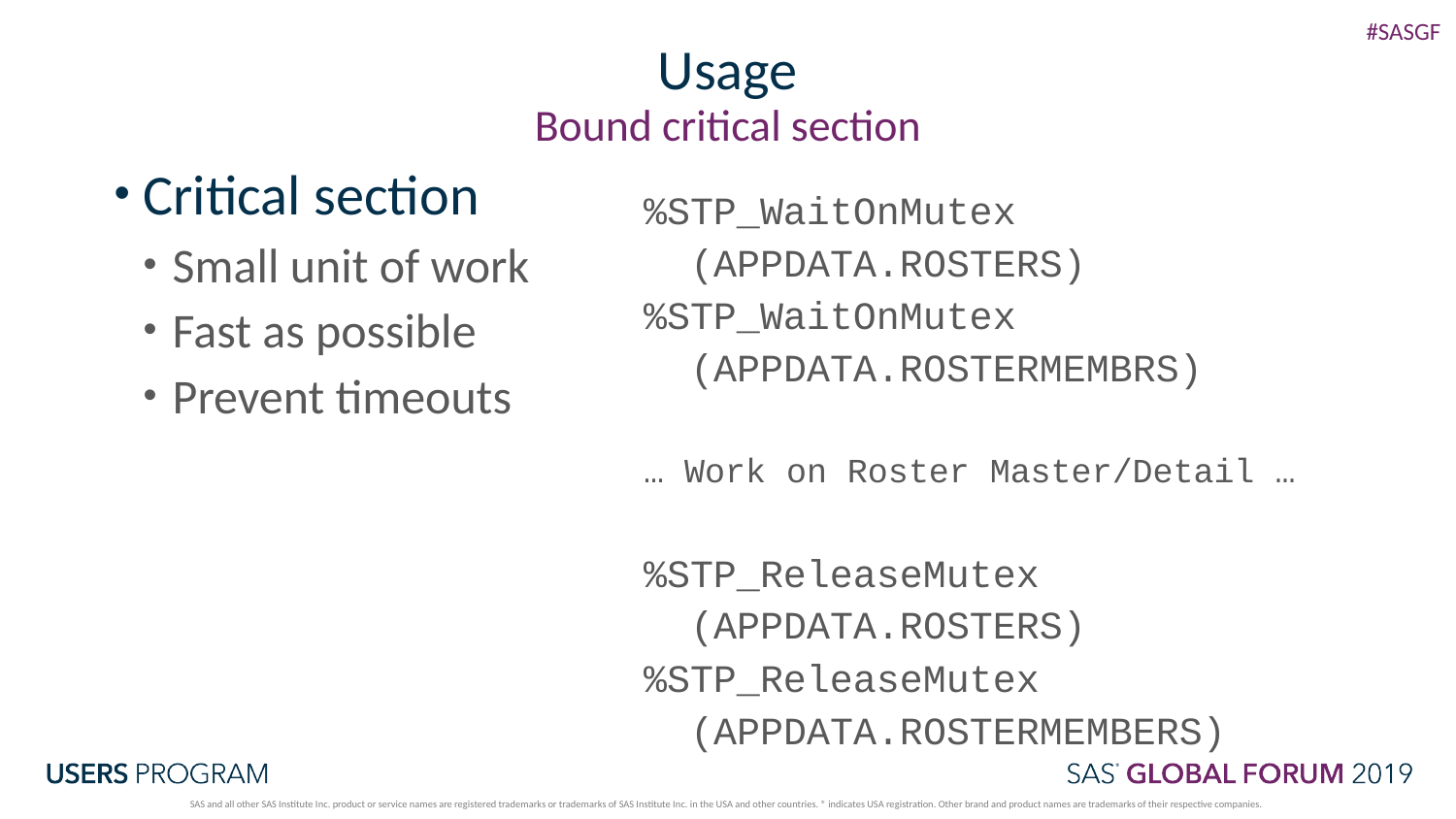

# Usage
Bound critical section
Critical section
Small unit of work
Fast as possible
Prevent timeouts

%STP_WaitOnMutex
  (APPDATA.ROSTERS)
%STP_WaitOnMutex
  (APPDATA.ROSTERMEMBRS)

… Work on Roster Master/Detail …

%STP_ReleaseMutex
  (APPDATA.ROSTERS)
%STP_ReleaseMutex
  (APPDATA.ROSTERMEMBERS)